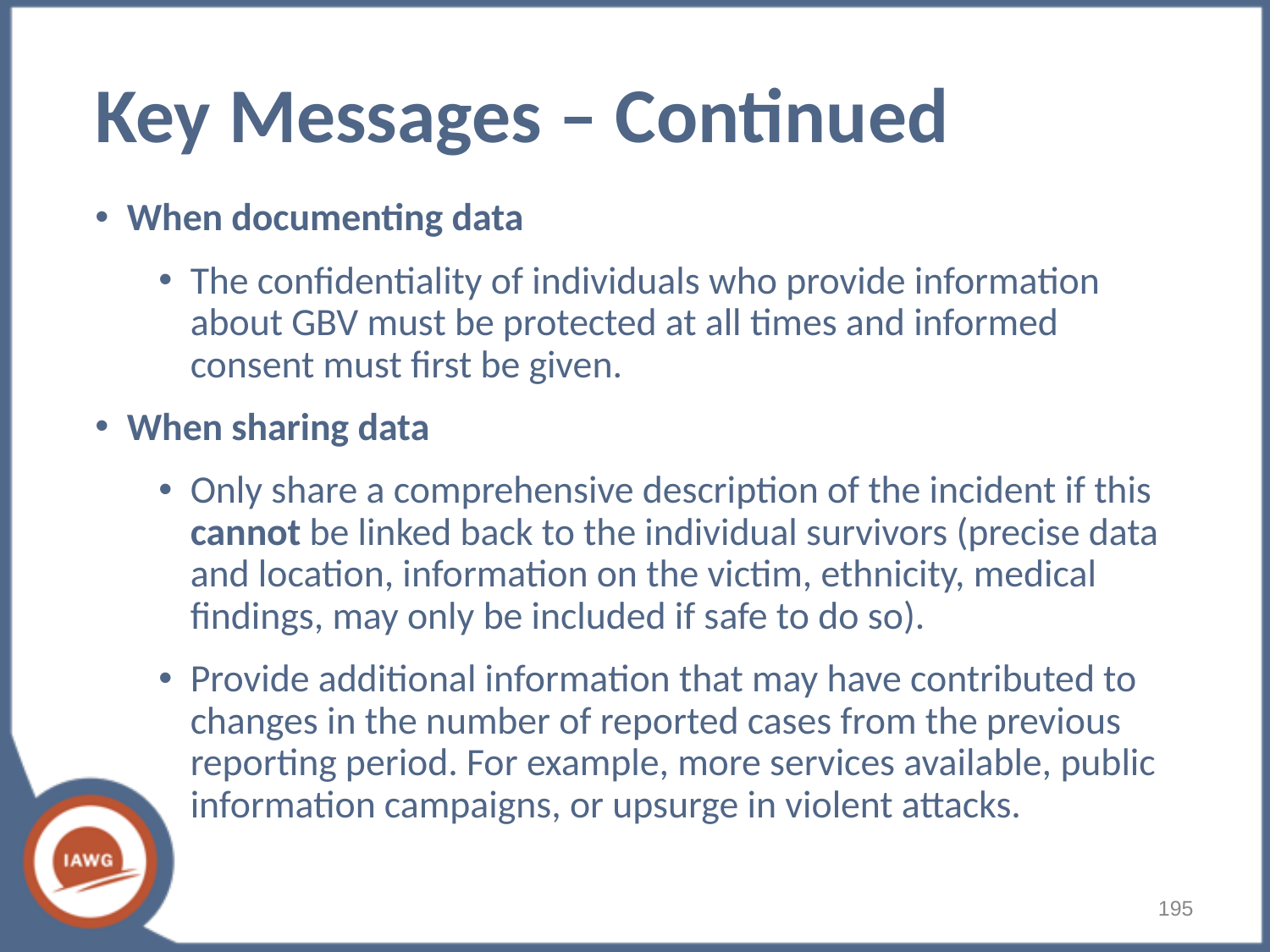

# Key Messages – Continued
When documenting data
The confidentiality of individuals who provide information about GBV must be protected at all times and informed consent must first be given.
When sharing data
Only share a comprehensive description of the incident if this cannot be linked back to the individual survivors (precise data and location, information on the victim, ethnicity, medical findings, may only be included if safe to do so).
Provide additional information that may have contributed to changes in the number of reported cases from the previous reporting period. For example, more services available, public information campaigns, or upsurge in violent attacks.

195